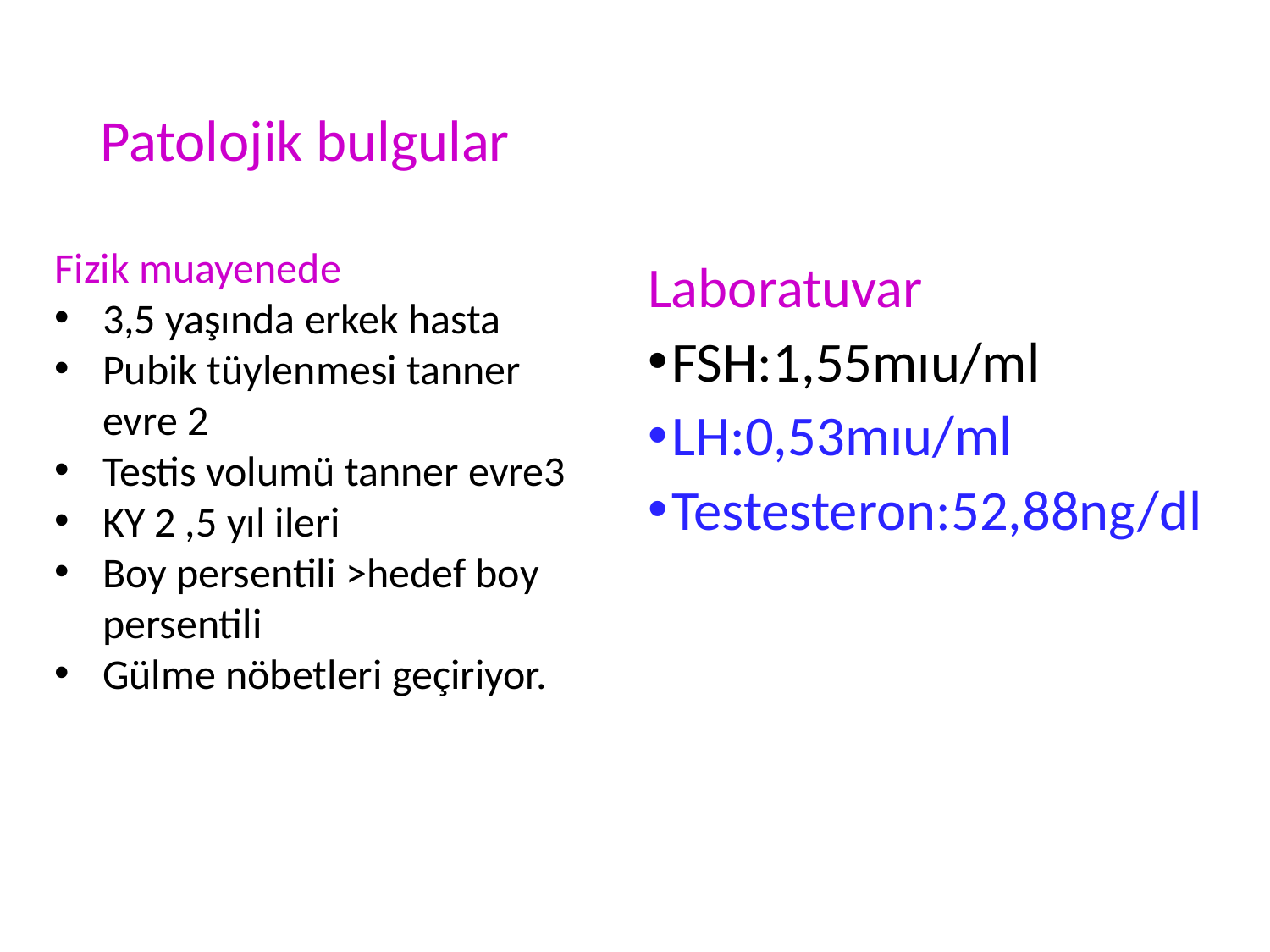

# Patolojik bulgular
Fizik muayenede
3,5 yaşında erkek hasta
Pubik tüylenmesi tanner evre 2
Testis volumü tanner evre3
KY 2 ,5 yıl ileri
Boy persentili >hedef boy persentili
Gülme nöbetleri geçiriyor.
Laboratuvar
FSH:1,55mıu/ml
LH:0,53mıu/ml
Testesteron:52,88ng/dl